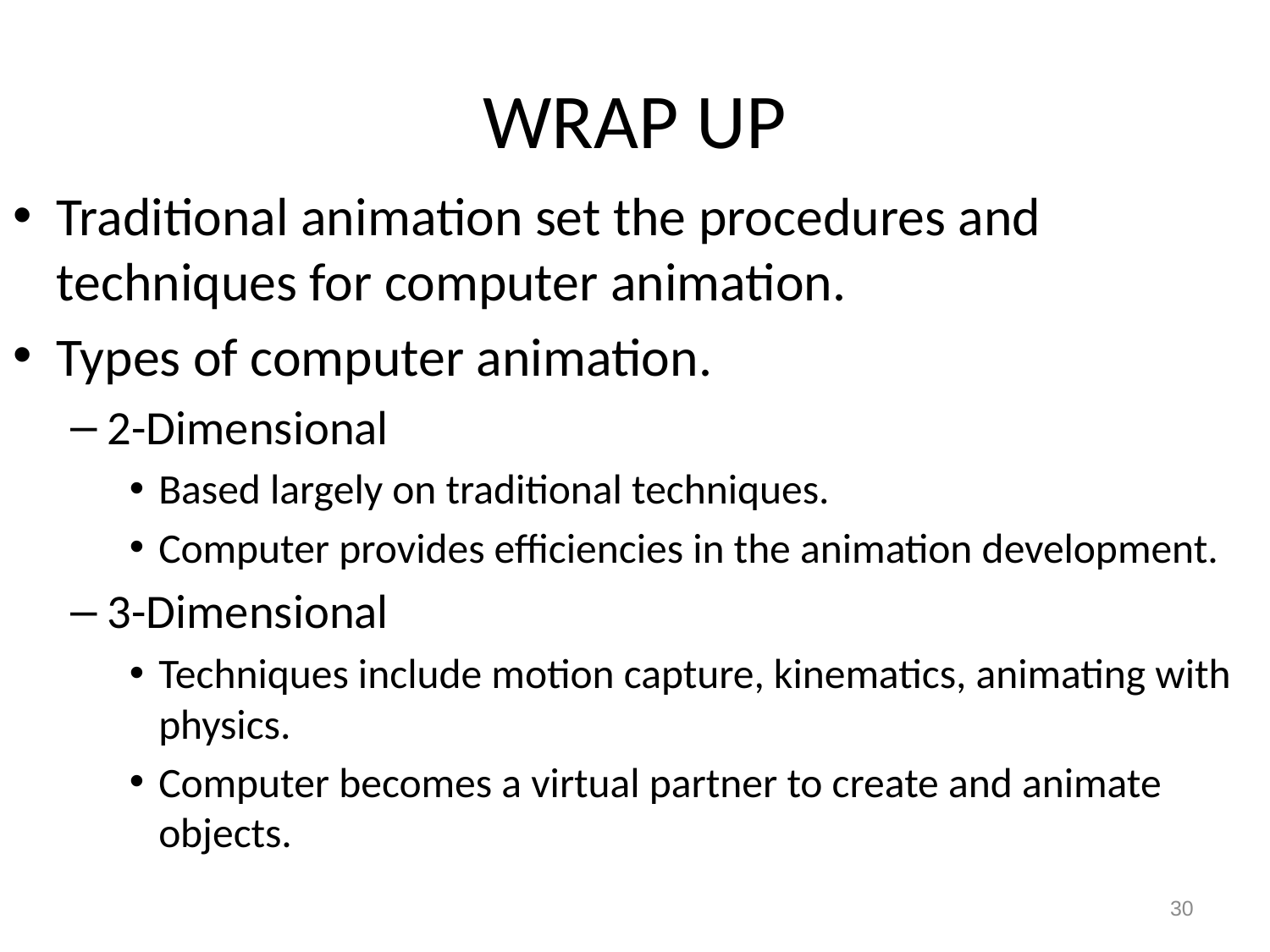

# WRAP UP
Traditional animation set the procedures and techniques for computer animation.
Types of computer animation.
2-Dimensional
Based largely on traditional techniques.
Computer provides efficiencies in the animation development.
3-Dimensional
Techniques include motion capture, kinematics, animating with physics.
Computer becomes a virtual partner to create and animate objects.
30